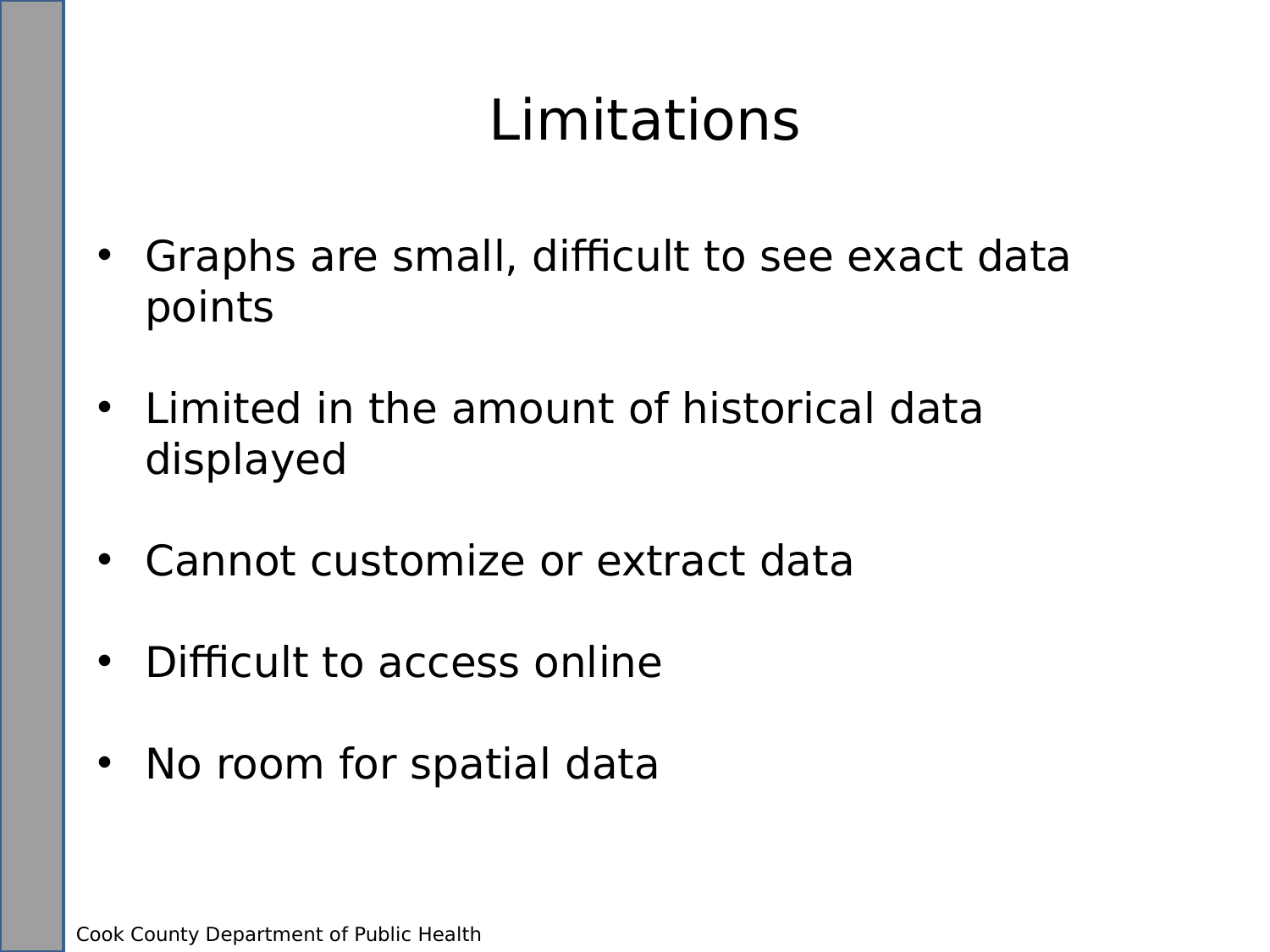

# Limitations
Graphs are small, difficult to see exact data points
Limited in the amount of historical data displayed
Cannot customize or extract data
Difficult to access online
No room for spatial data